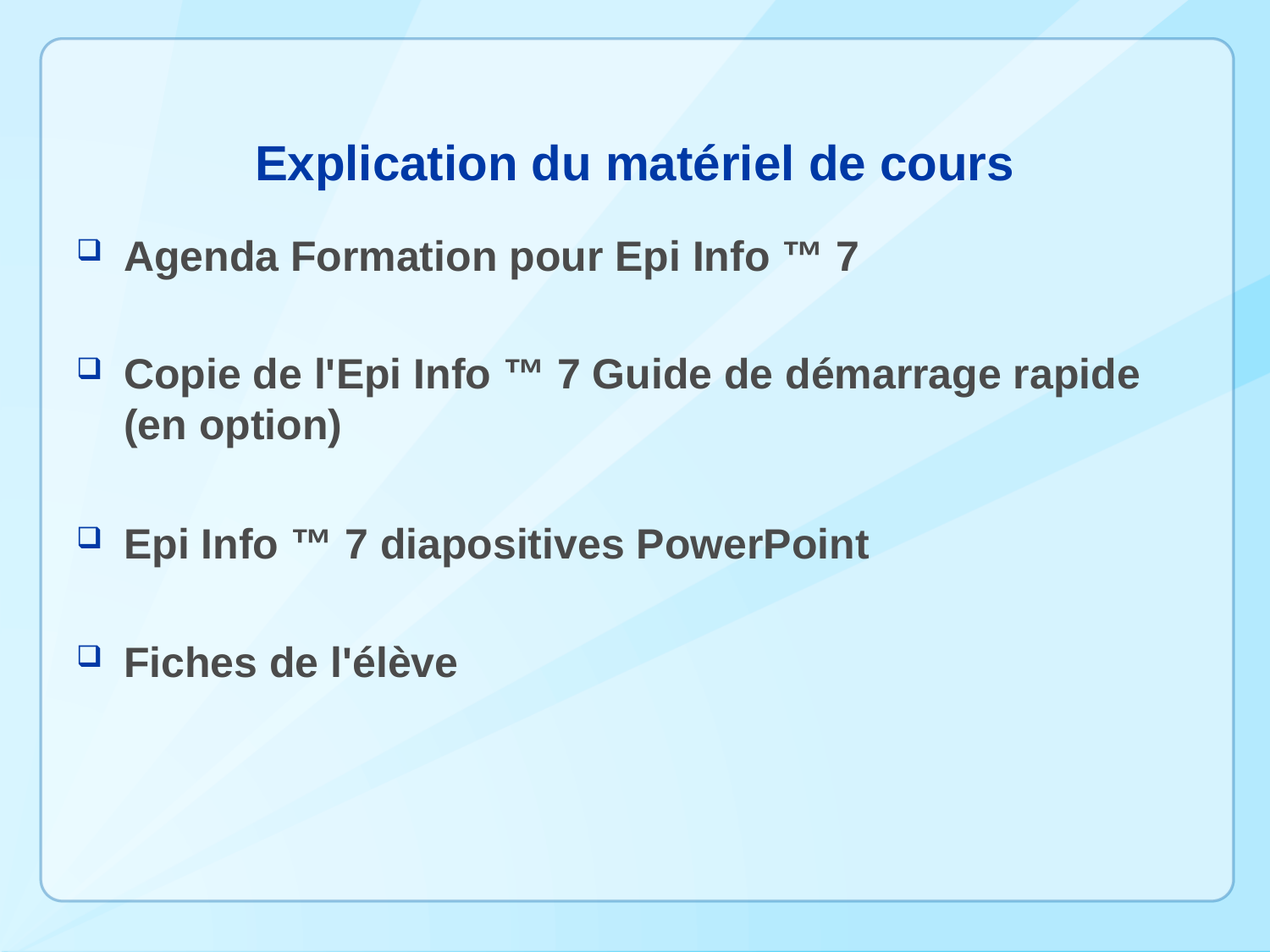

# Explication du matériel de cours
Agenda Formation pour Epi Info ™ 7

Copie de l'Epi Info ™ 7 Guide de démarrage rapide (en option)

Epi Info ™ 7 diapositives PowerPoint

Fiches de l'élève